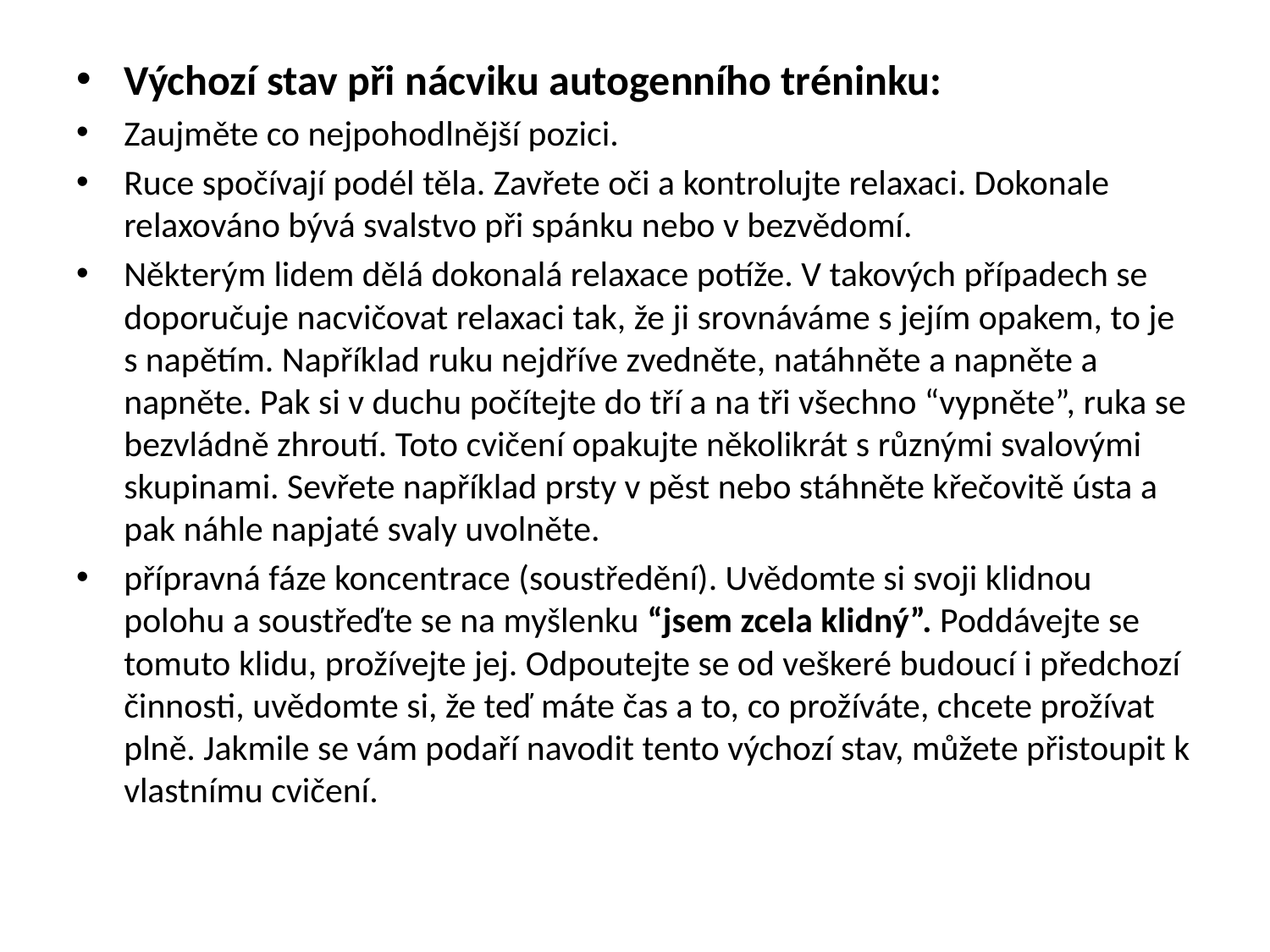

#
Výchozí stav při nácviku autogenního tréninku:
Zaujměte co nejpohodlnější pozici.
Ruce spočívají podél těla. Zavřete oči a kontrolujte relaxaci. Dokonale relaxováno bývá svalstvo při spánku nebo v bezvědomí.
Některým lidem dělá dokonalá relaxace potíže. V takových případech se doporučuje nacvičovat relaxaci tak, že ji srovnáváme s jejím opakem, to je s napětím. Například ruku nejdříve zvedněte, natáhněte a napněte a napněte. Pak si v duchu počítejte do tří a na tři všechno “vypněte”, ruka se bezvládně zhroutí. Toto cvičení opakujte několikrát s různými svalovými skupinami. Sevřete například prsty v pěst nebo stáhněte křečovitě ústa a pak náhle napjaté svaly uvolněte.
přípravná fáze koncentrace (soustředění). Uvědomte si svoji klidnou polohu a soustřeďte se na myšlenku “jsem zcela klidný”. Poddávejte se tomuto klidu, prožívejte jej. Odpoutejte se od veškeré budoucí i předchozí činnosti, uvědomte si, že teď máte čas a to, co prožíváte, chcete prožívat plně. Jakmile se vám podaří navodit tento výchozí stav, můžete přistoupit k vlastnímu cvičení.